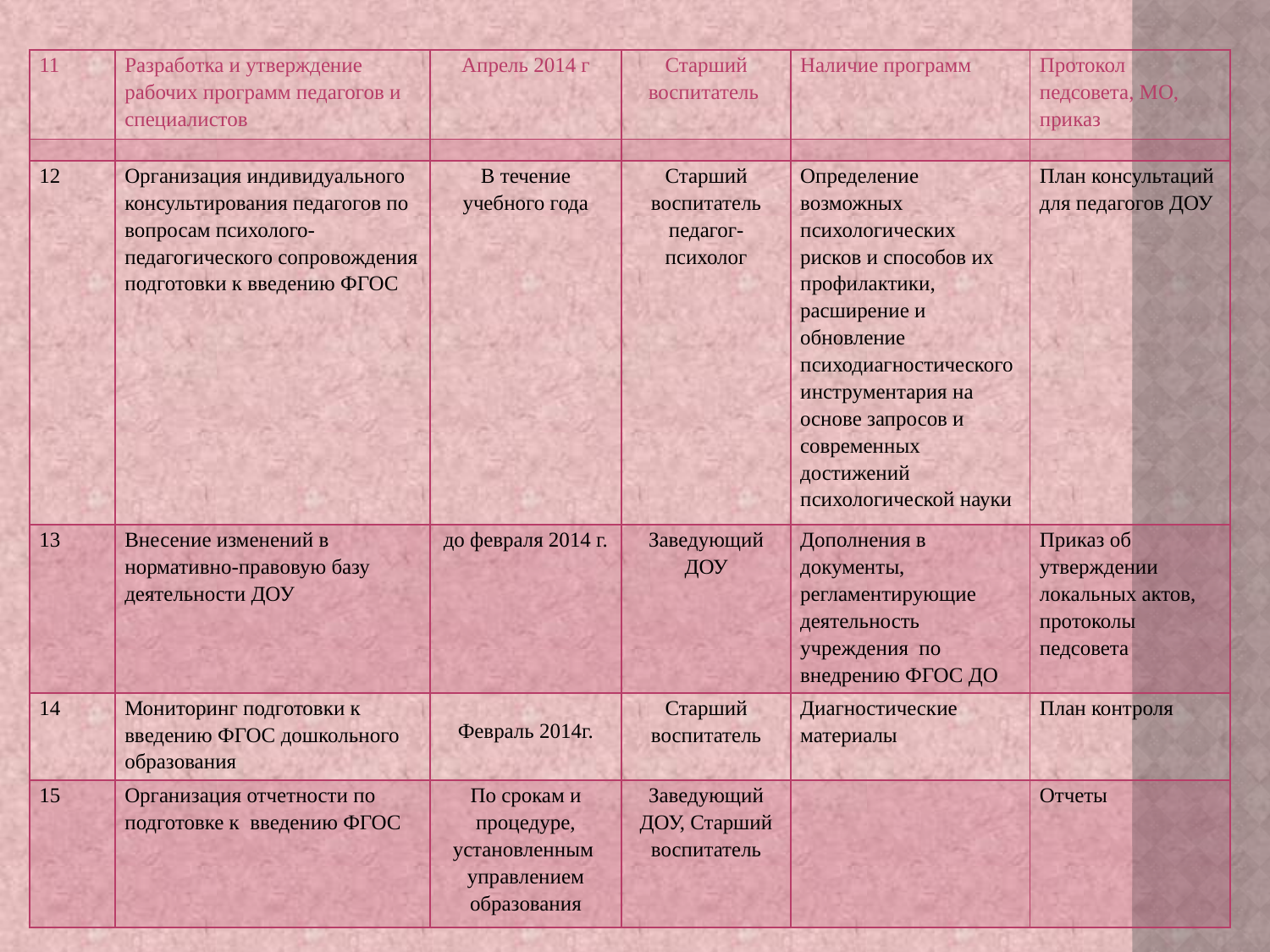

#
| 11 | Разработка и утверждение рабочих программ педагогов и специалистов | Апрель 2014 г | Старший воспитатель | Наличие программ | Протокол педсовета, МО, приказ |
| --- | --- | --- | --- | --- | --- |
|  |  |  |  |  |  |
| 12 | Организация индивидуального консультирования педагогов по вопросам психолого-педагогического сопровождения подготовки к введению ФГОС | В течение учебного года | Старший воспитатель педагог- психолог | Определение возможных психологических рисков и способов их профилактики, расширение и обновление психодиагностического инструментария на основе запросов и современных достижений психологической науки | План консультаций для педагогов ДОУ |
| 13 | Внесение изменений в нормативно-правовую базу деятельности ДОУ | до февраля 2014 г. | Заведующий ДОУ | Дополнения в документы, регламентирующие деятельность учреждения по внедрению ФГОС ДО | Приказ об утверждении локальных актов, протоколы педсовета |
| 14 | Мониторинг подготовки к введению ФГОС дошкольного образования | Февраль 2014г. | Старший воспитатель | Диагностические материалы | План контроля |
| 15 | Организация отчетности по подготовке к введению ФГОС | По срокам и процедуре, установленным управлением образования | Заведующий ДОУ, Старший воспитатель |  | Отчеты |